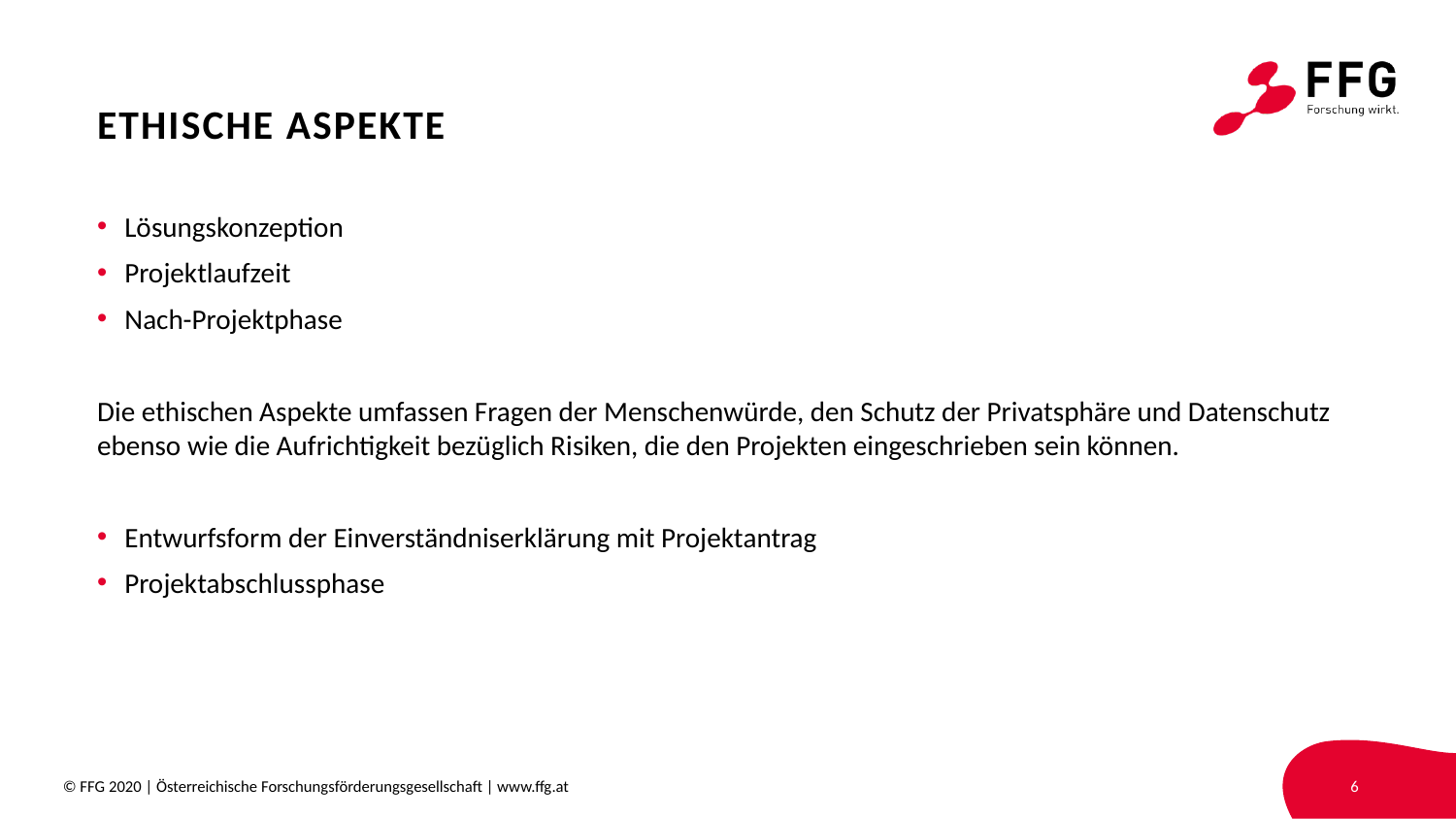

# ETHISCHE ASPEKTE
Lösungskonzeption
Projektlaufzeit
Nach-Projektphase

Die ethischen Aspekte umfassen Fragen der Menschenwürde, den Schutz der Privatsphäre und Datenschutz ebenso wie die Aufrichtigkeit bezüglich Risiken, die den Projekten eingeschrieben sein können.

Entwurfsform der Einverständniserklärung mit Projektantrag
Projektabschlussphase
© FFG 2020 | Österreichische Forschungsförderungsgesellschaft | www.ffg.at
6